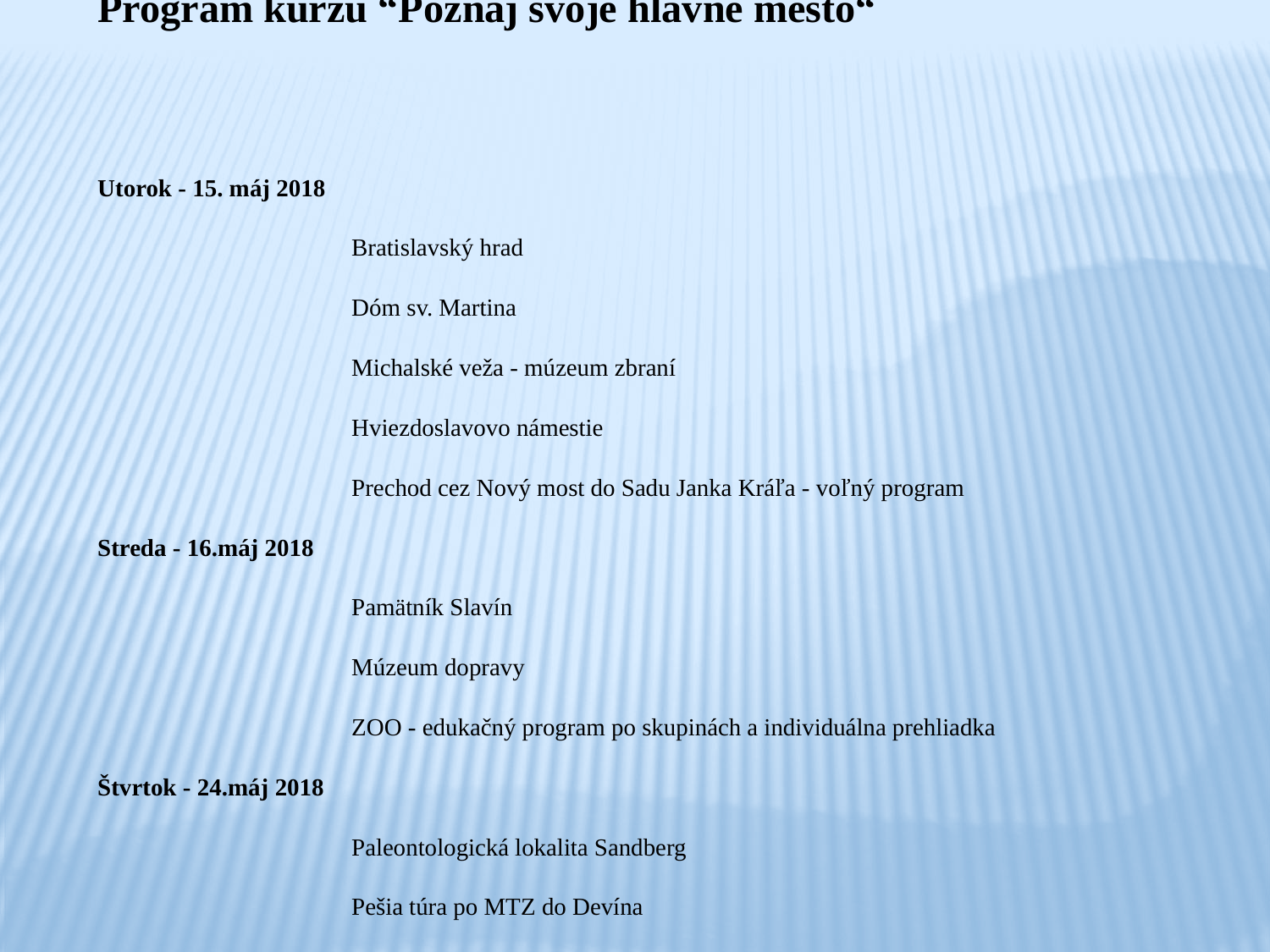

Program kurzu “Poznaj svoje hlavné mesto“

Utorok - 15. máj 2018
		Bratislavský hrad
		Dóm sv. Martina
		Michalské veža - múzeum zbraní
		Hviezdoslavovo námestie
		Prechod cez Nový most do Sadu Janka Kráľa - voľný program
Streda - 16.máj 2018
		Pamätník Slavín
		Múzeum dopravy
		ZOO - edukačný program po skupinách a individuálna prehliadka
Štvrtok - 24.máj 2018
		Paleontologická lokalita Sandberg
		Pešia túra po MTZ do Devína
		Hrad Devín